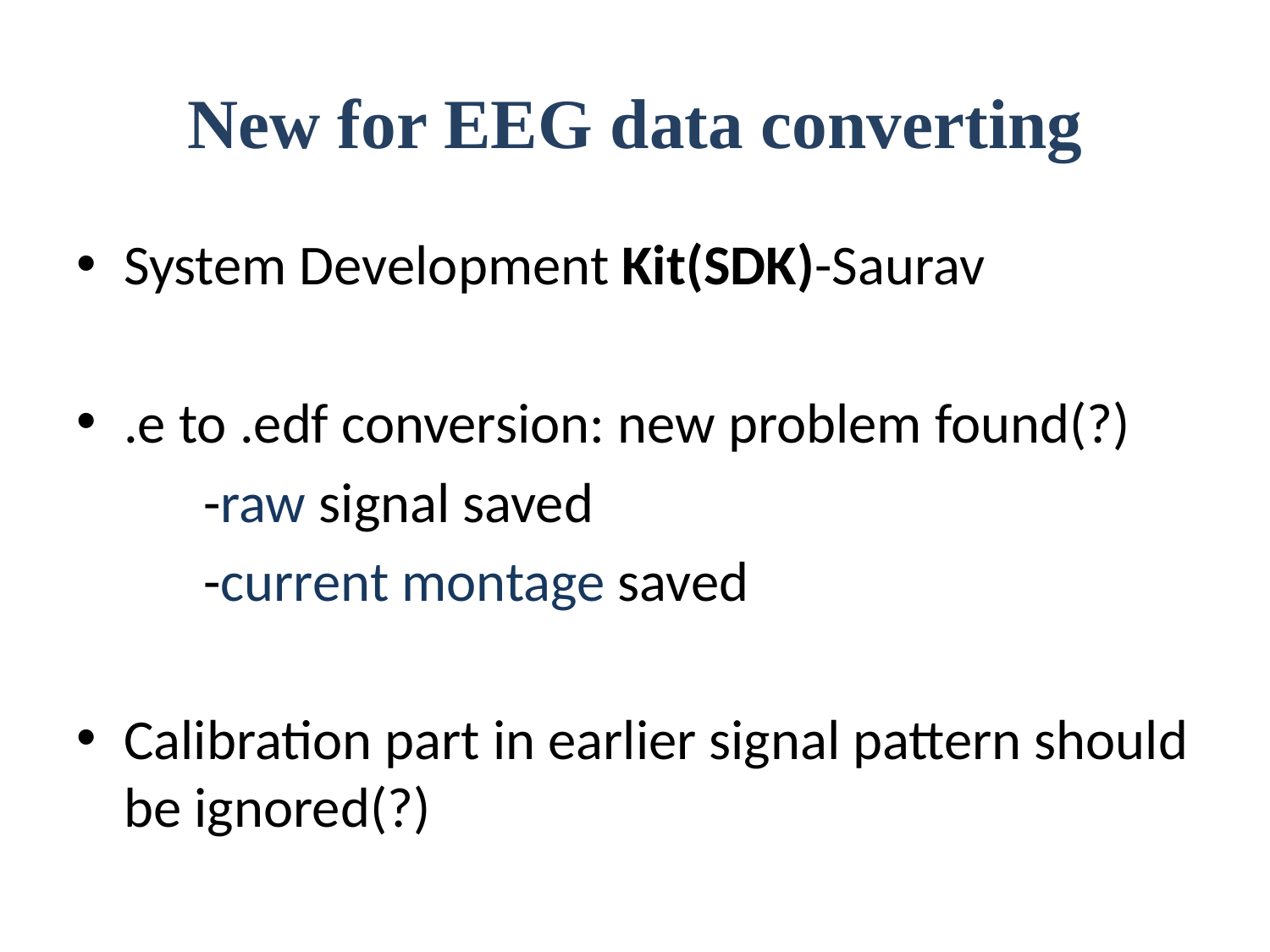

# New for EEG data converting
System Development Kit(SDK)-Saurav

.e to .edf conversion: new problem found(?)
	-raw signal saved
	-current montage saved

Calibration part in earlier signal pattern should be ignored(?)